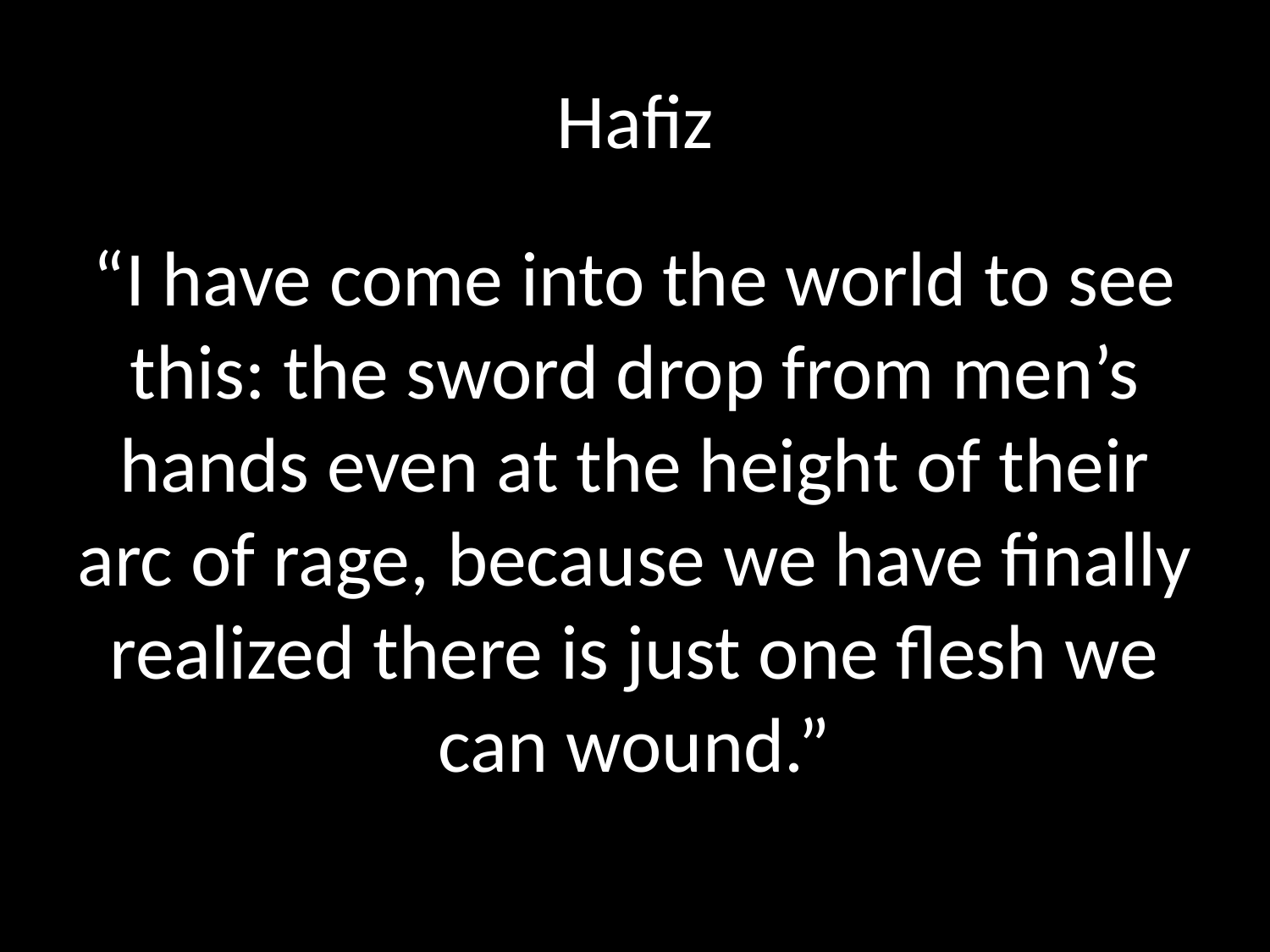

# Hafiz
“I have come into the world to see this: the sword drop from men’s hands even at the height of their arc of rage, because we have finally realized there is just one flesh we can wound.”